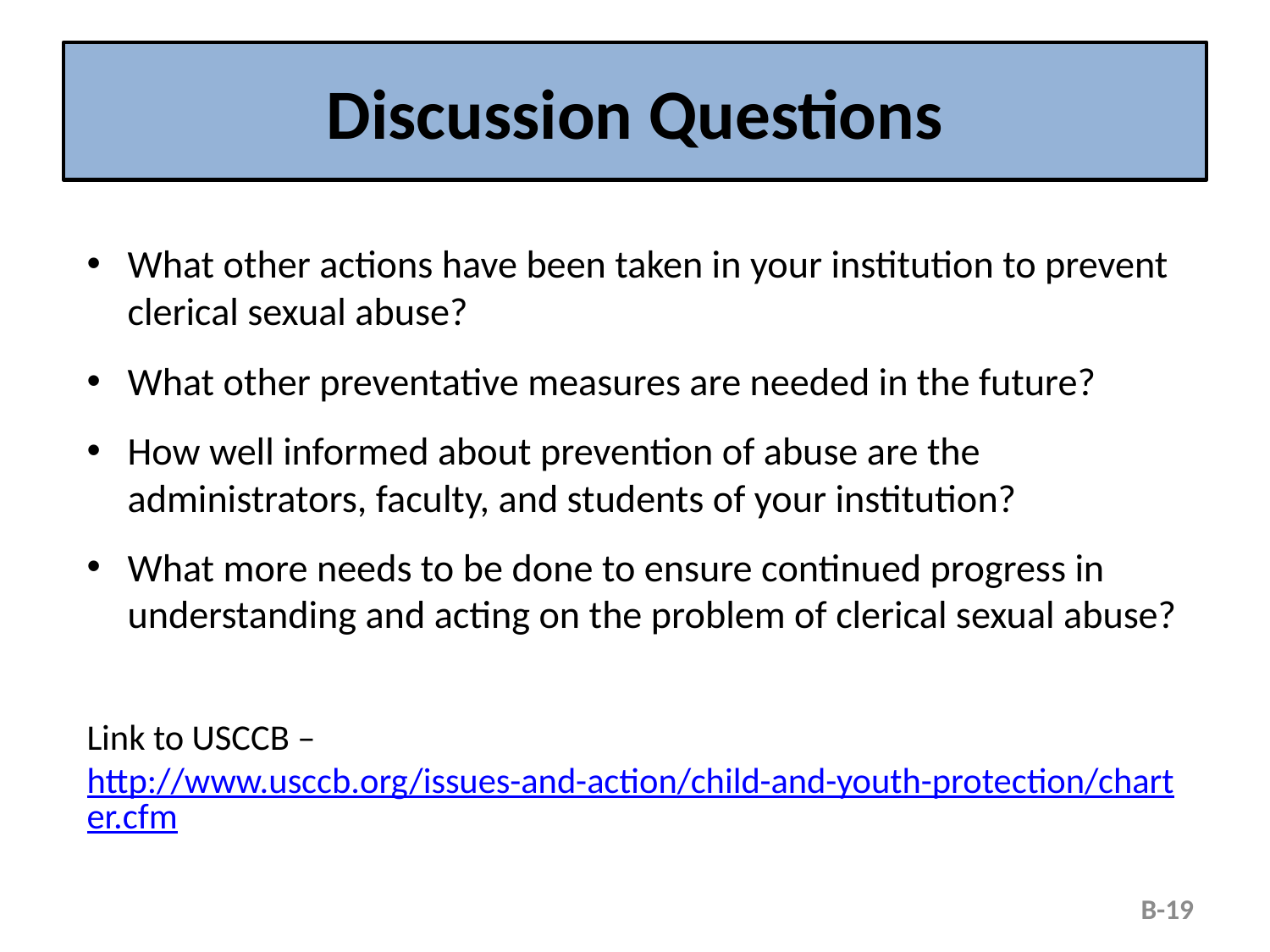

# Discussion Questions
What other actions have been taken in your institution to prevent clerical sexual abuse?

What other preventative measures are needed in the future?

How well informed about prevention of abuse are the administrators, faculty, and students of your institution?

What more needs to be done to ensure continued progress in understanding and acting on the problem of clerical sexual abuse?

Link to USCCB – http://www.usccb.org/issues-and-action/child-and-youth-protection/charter.cfm

B-19